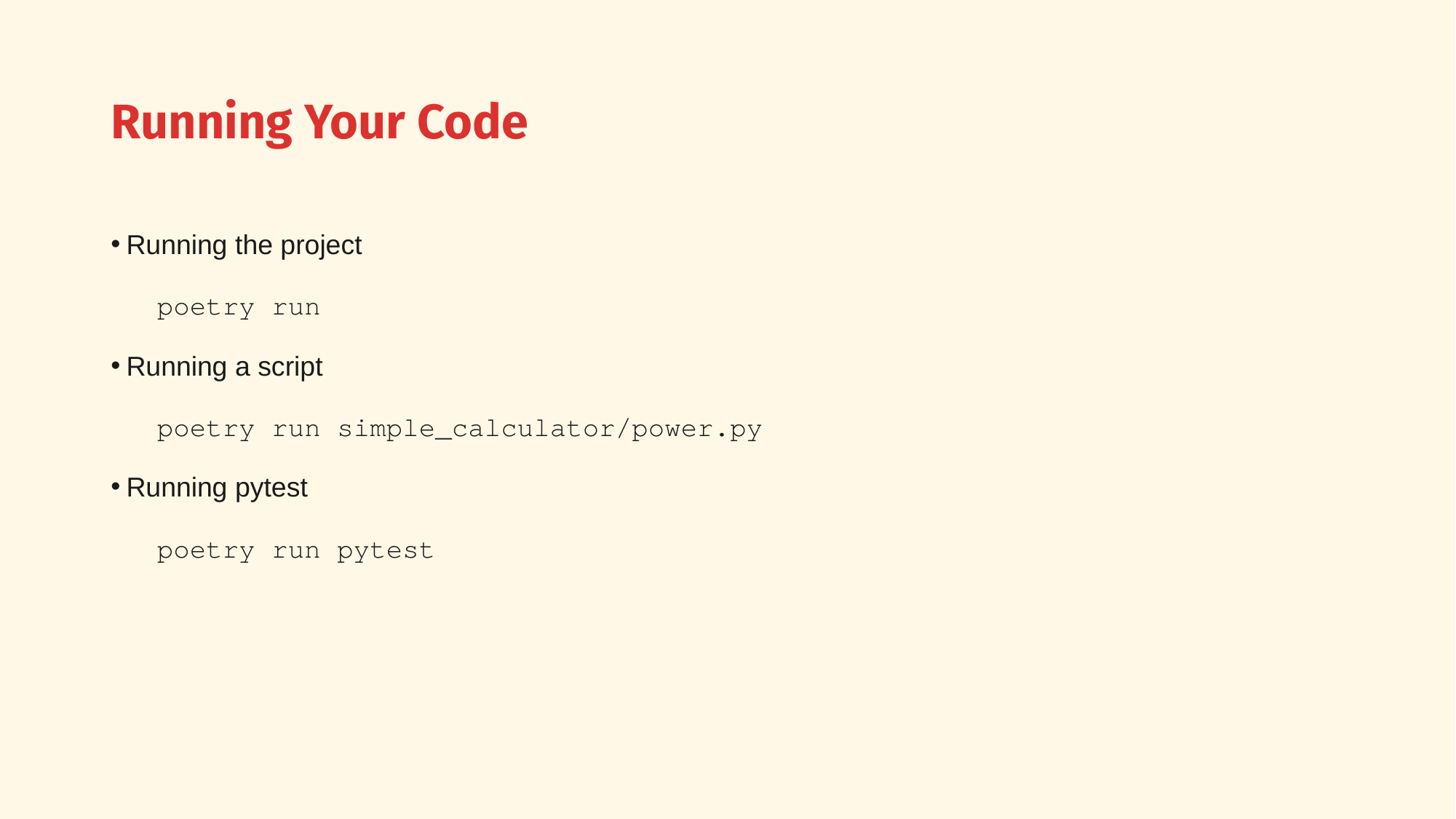

# Running Your Code
Running the project
poetry run
Running a script
poetry run simple_calculator/power.py
Running pytest
poetry run pytest